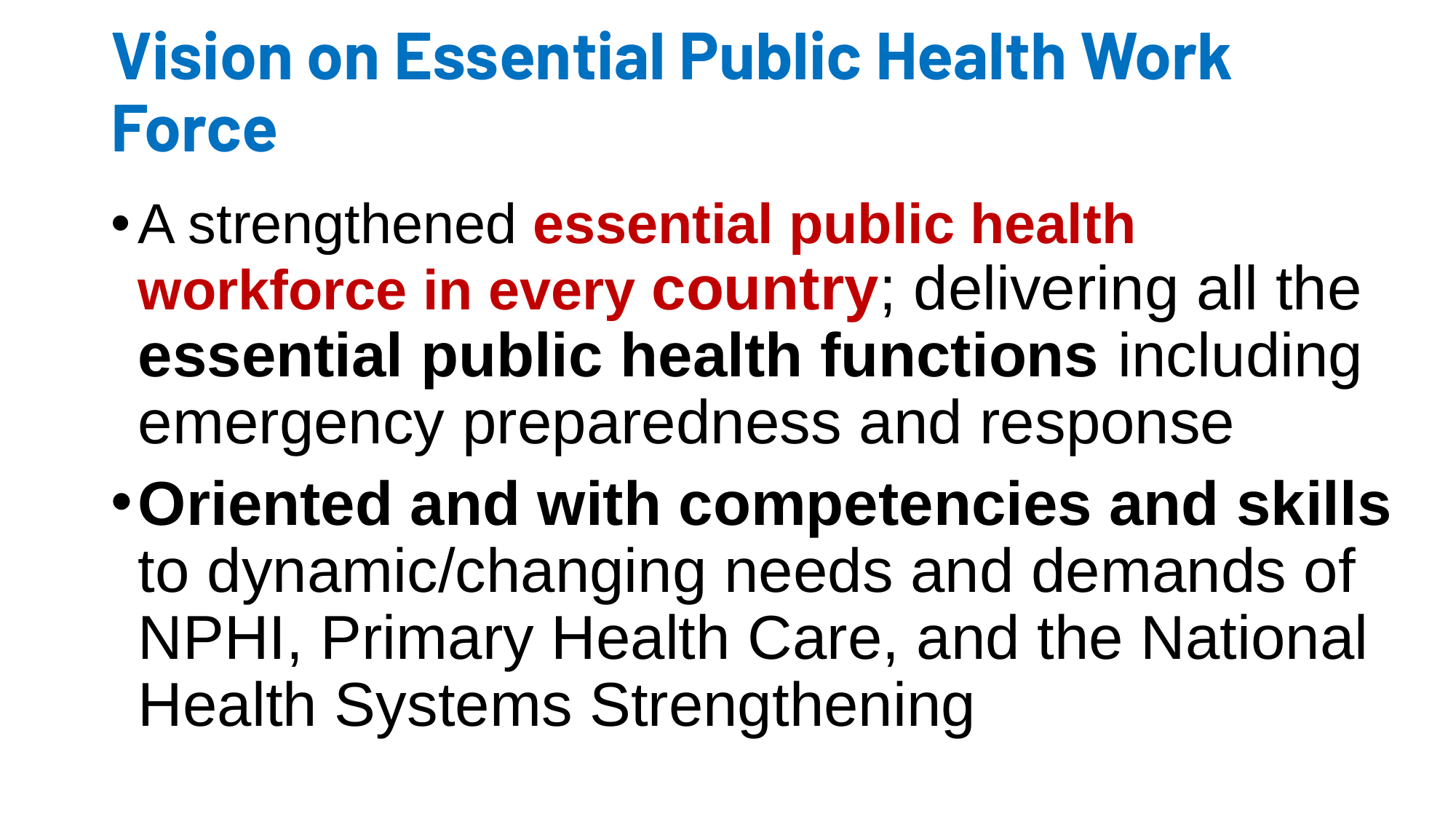

# Vision on Essential Public Health Work Force

A strengthened essential public health workforce in every country; delivering all the essential public health functions including emergency preparedness and response
Oriented and with competencies and skills to dynamic/changing needs and demands of NPHI, Primary Health Care, and the National Health Systems Strengthening